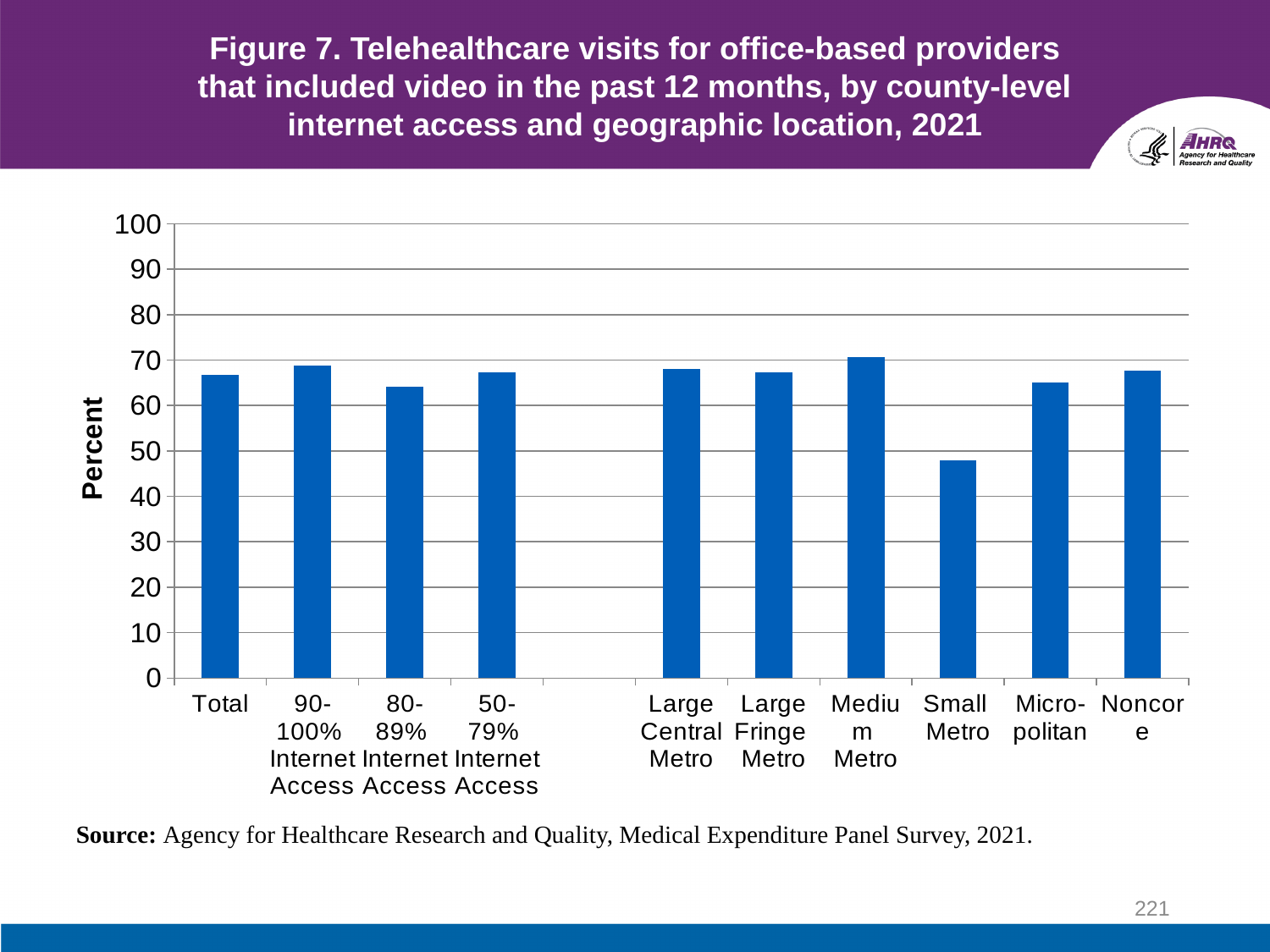

# Figure 7. Telehealthcare visits for office-based providers that included video in the past 12 months, by county-level internet access and geographic location, 2021

### Chart

| Category | 2021 |
|---|---|
| Total | 66.7 |
| 90-100%
Internet
Access | 68.8 |
| 80-89%
Internet
Access | 64.1 |
| 50-79%
Internet
Access | 67.2 |
|  | None |
| Large
Central
Metro | 68.1 |
| Large
Fringe
Metro | 67.3 |
| Medium
Metro | 70.7 |
| Small
Metro | 48.0 |
| Micro-
politan | 65.0 |
| Noncore | 67.7 |
Source: Agency for Healthcare Research and Quality, Medical Expenditure Panel Survey, 2021.
221